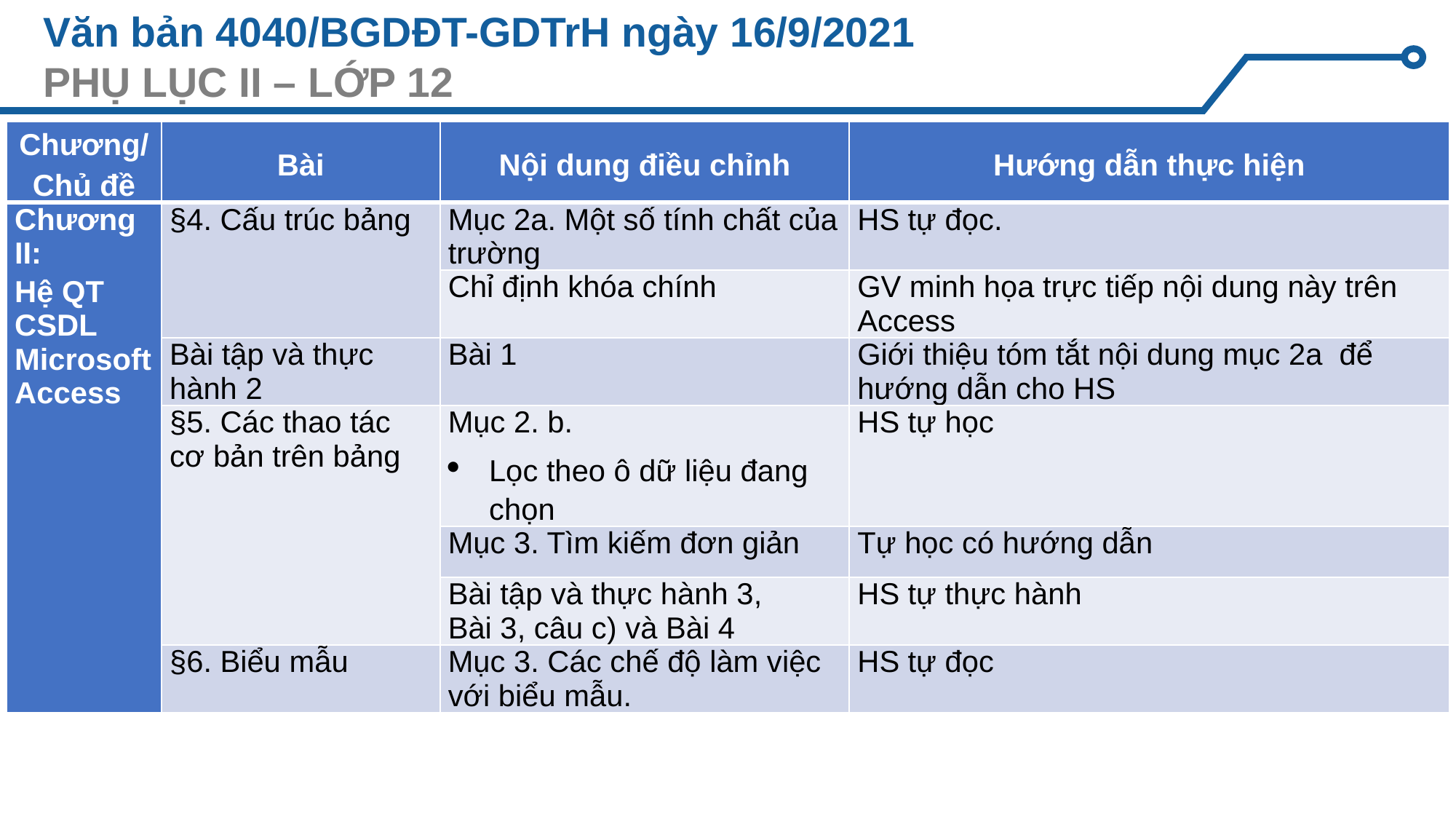

# Văn bản 4040/BGDĐT-GDTrH ngày 16/9/2021 PHỤ LỤC II – LỚP 12
| Chương/Chủ đề | Bài | Nội dung điều chỉnh | Hướng dẫn thực hiện |
| --- | --- | --- | --- |
| Chương II: Hệ QT CSDL Microsoft Access | §4. Cấu trúc bảng | Mục 2a. Một số tính chất của trường | HS tự đọc. |
|  |  | Chỉ định khóa chính | GV minh họa trực tiếp nội dung này trên Access |
|  | Bài tập và thực hành 2 | Bài 1 | Giới thiệu tóm tắt nội dung mục 2a để hướng dẫn cho HS |
|  | §5. Các thao tác cơ bản trên bảng | Mục 2. b. Lọc theo ô dữ liệu đang chọn | HS tự học |
|  |  | Mục 3. Tìm kiếm đơn giản | Tự học có hướng dẫn |
|  |  | Bài tập và thực hành 3, Bài 3, câu c) và Bài 4 | HS tự thực hành |
|  | §6. Biểu mẫu | Mục 3. Các chế độ làm việc với biểu mẫu. | HS tự đọc |